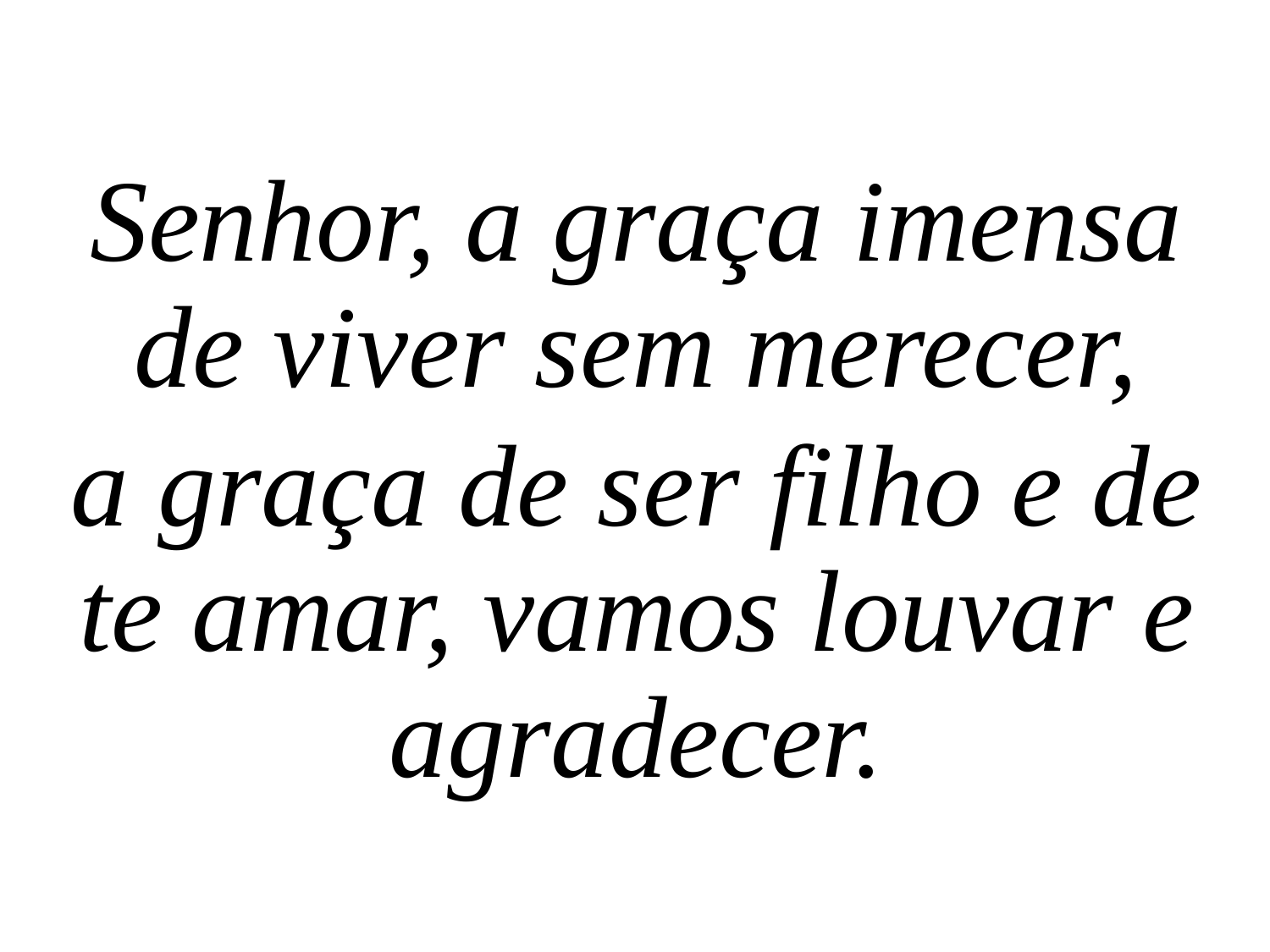

Senhor, a graça imensa de viver sem merecer,
a graça de ser filho e de te amar, vamos louvar e agradecer.